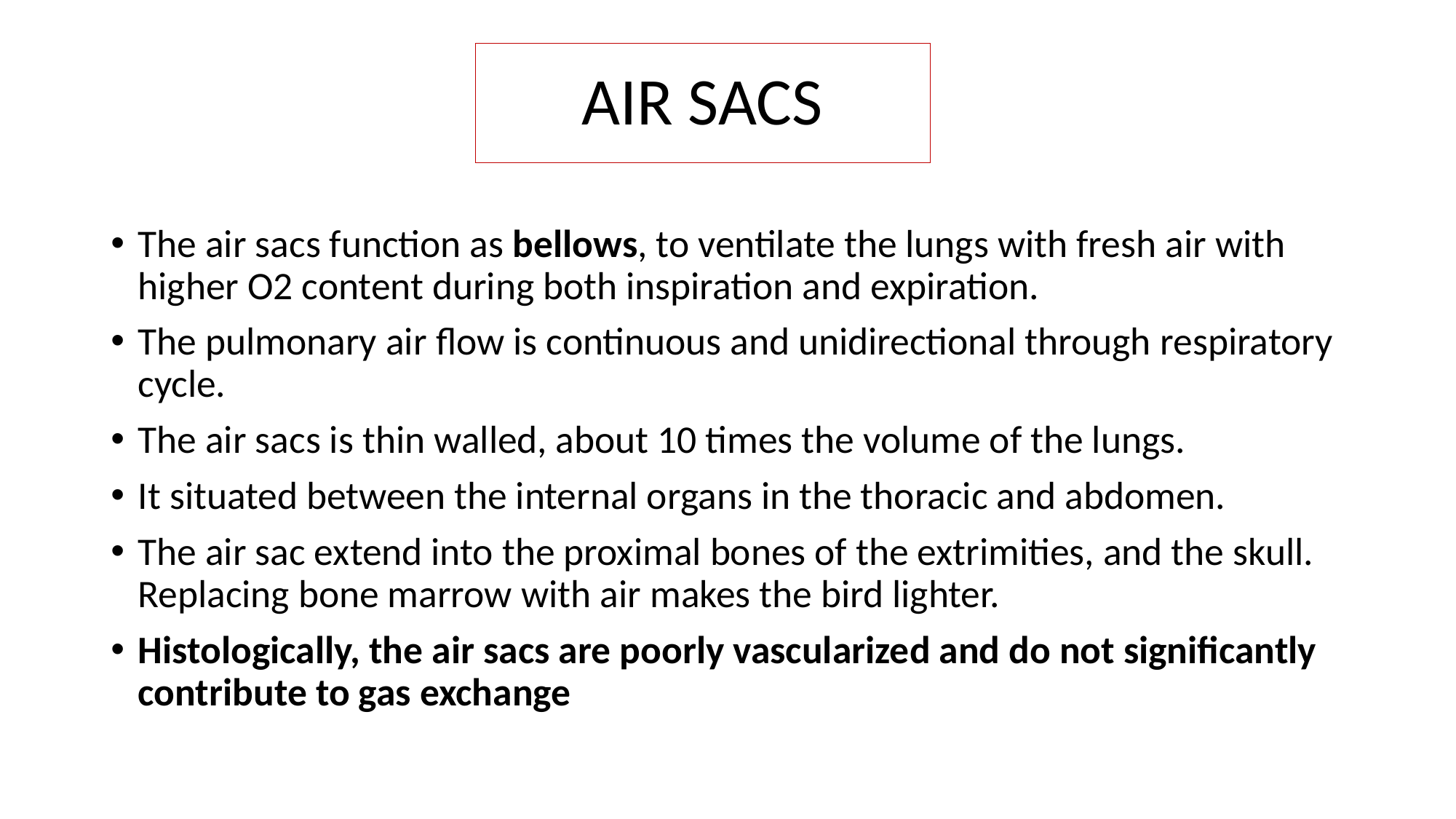

# AIR SACS
The air sacs function as bellows, to ventilate the lungs with fresh air with higher O2 content during both inspiration and expiration.
The pulmonary air flow is continuous and unidirectional through respiratory cycle.
The air sacs is thin walled, about 10 times the volume of the lungs.
It situated between the internal organs in the thoracic and abdomen.
The air sac extend into the proximal bones of the extrimities, and the skull. Replacing bone marrow with air makes the bird lighter.
Histologically, the air sacs are poorly vascularized and do not significantly contribute to gas exchange